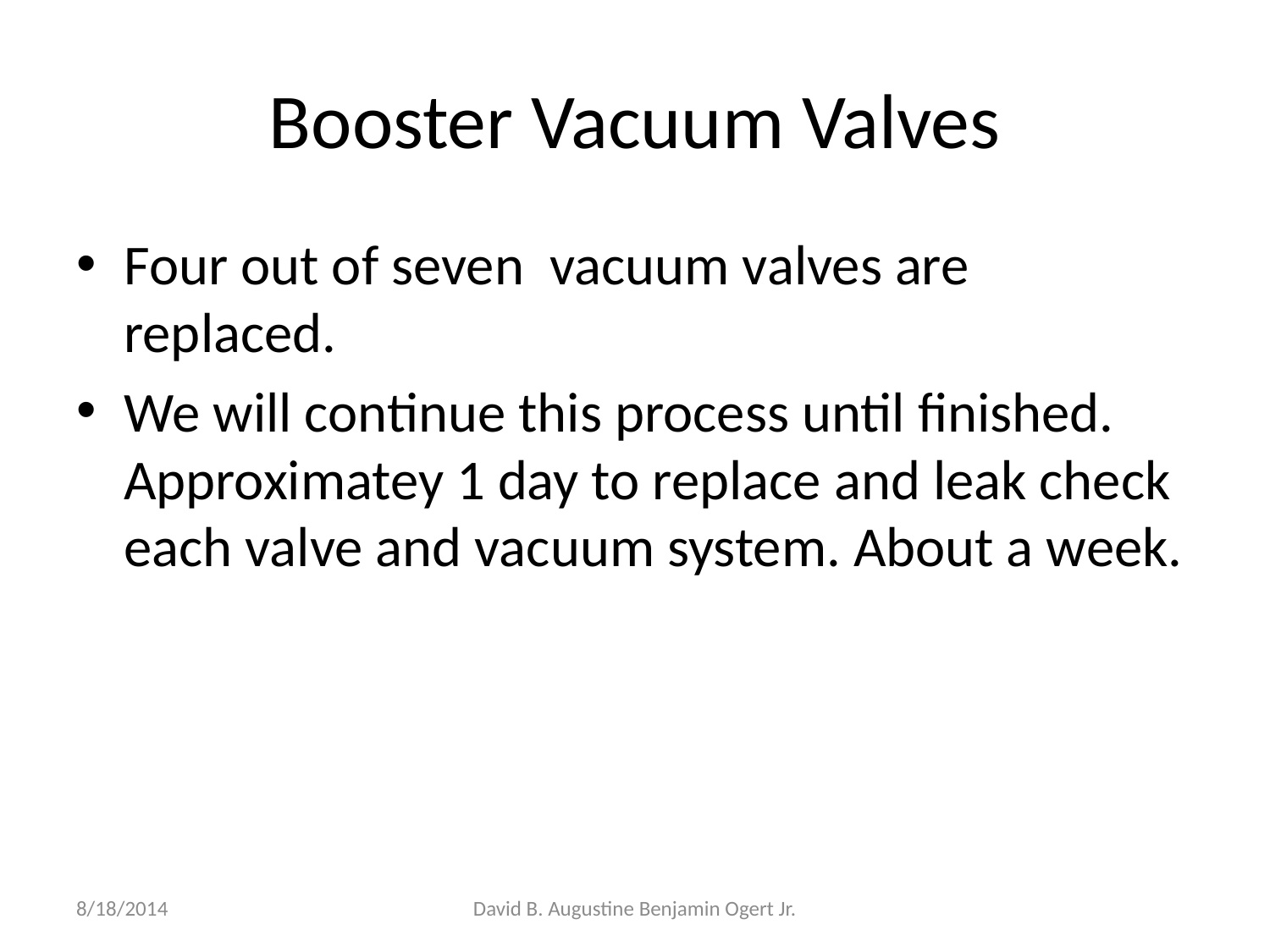

# Booster Vacuum Valves
Four out of seven  vacuum valves are replaced.
We will continue this process until finished. Approximatey 1 day to replace and leak check each valve and vacuum system. About a week.
8/18/2014
David B. Augustine Benjamin Ogert Jr.